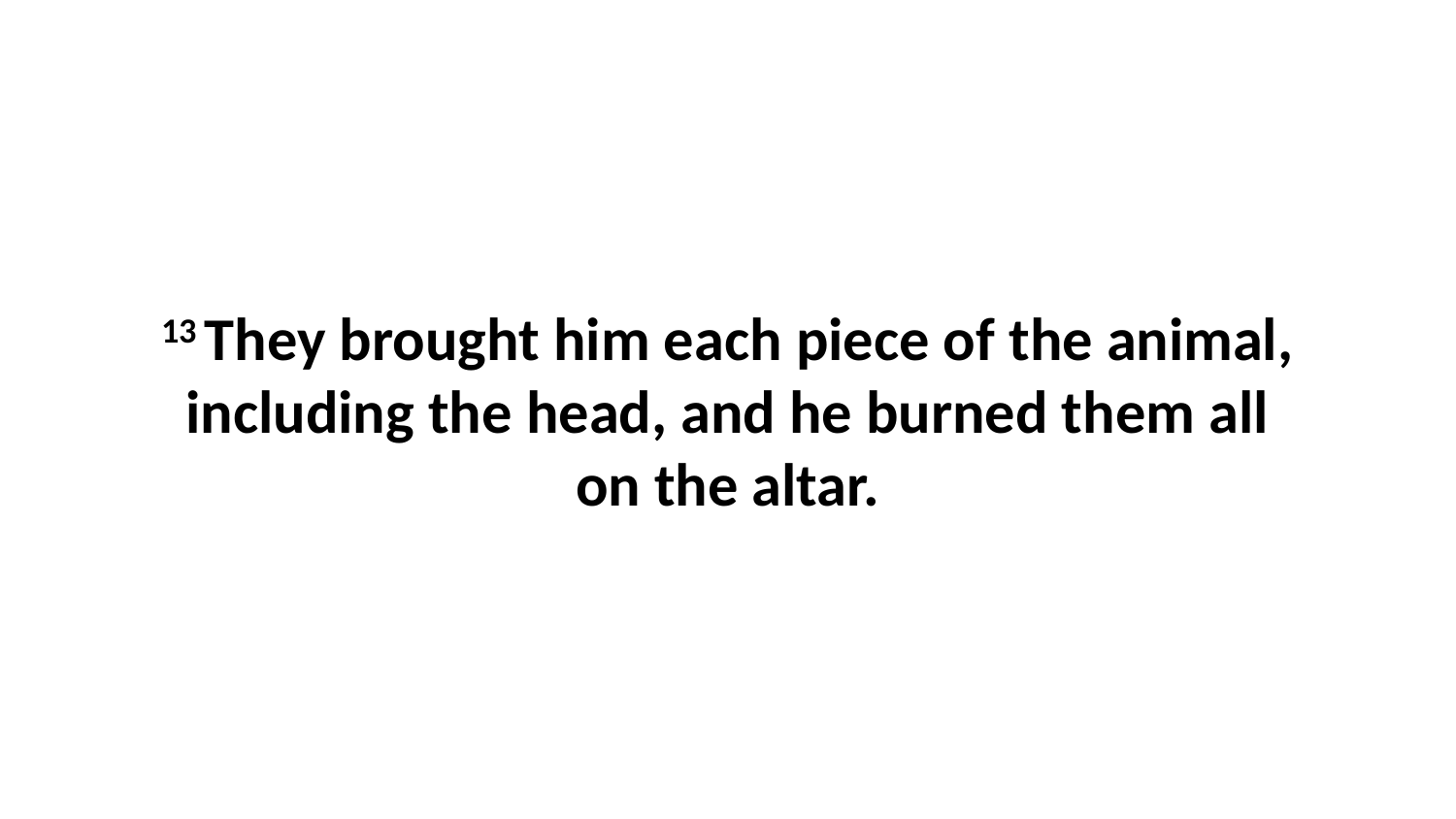

13 They brought him each piece of the animal, including the head, and he burned them all on the altar.